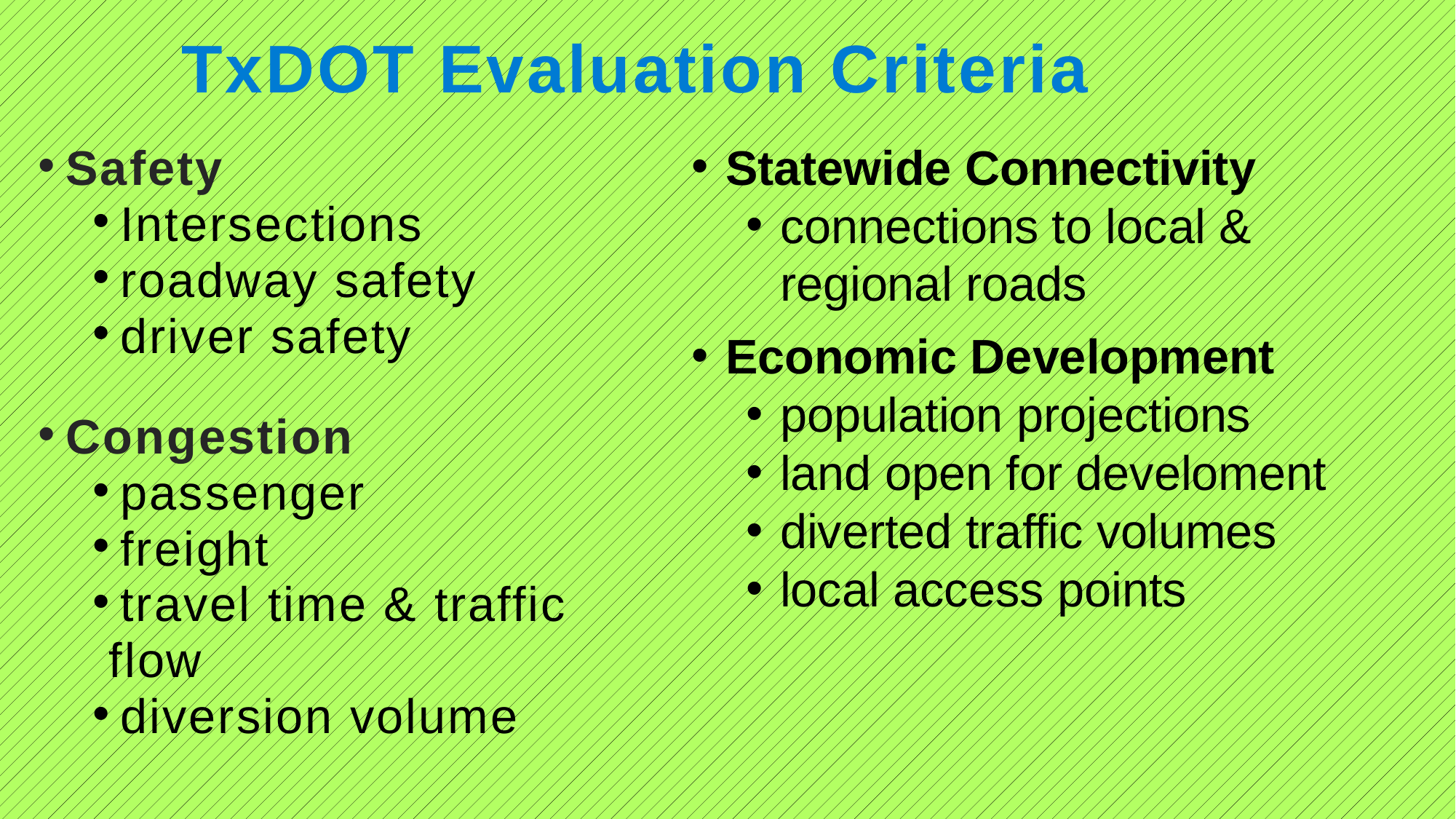

# TxDOT Evaluation Criteria
Statewide Connectivity
connections to local & regional roads

Economic Development
population projections
land open for develoment
diverted traffic volumes
local access points

Safety
Intersections
roadway safety
driver safety

Congestion
passenger
freight
travel time & traffic
 flow
diversion volume